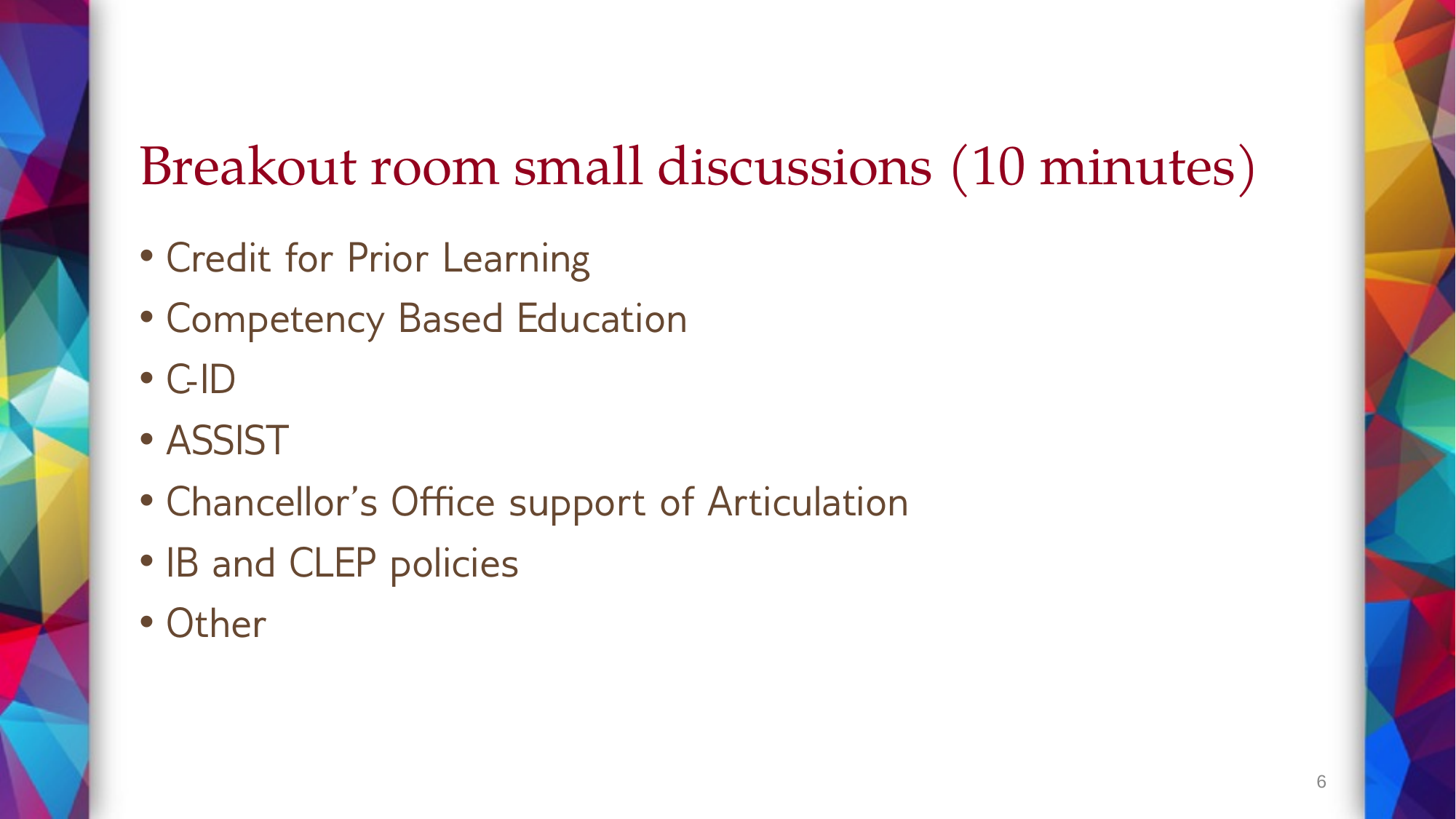

# Breakout room small discussions (10 minutes)
Credit for Prior Learning
Competency Based Education
C-ID
ASSIST
Chancellor’s Office support of Articulation
IB and CLEP policies
Other